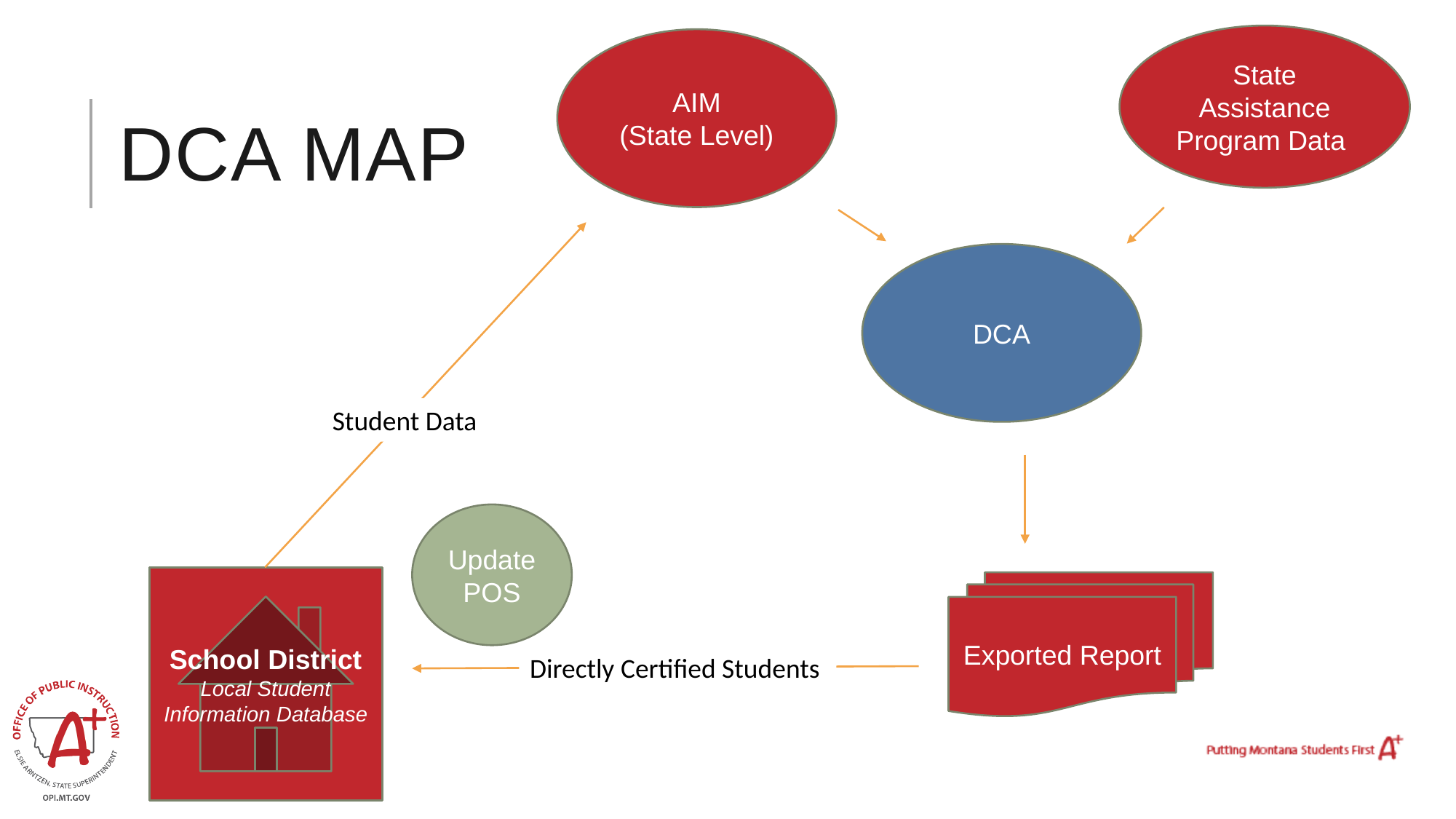

State Assistance Program Data
AIM
(State Level)
# DCA Map
DCA
Student Data
Update POS
School District
Local Student Information Database
Exported Report
Directly Certified Students